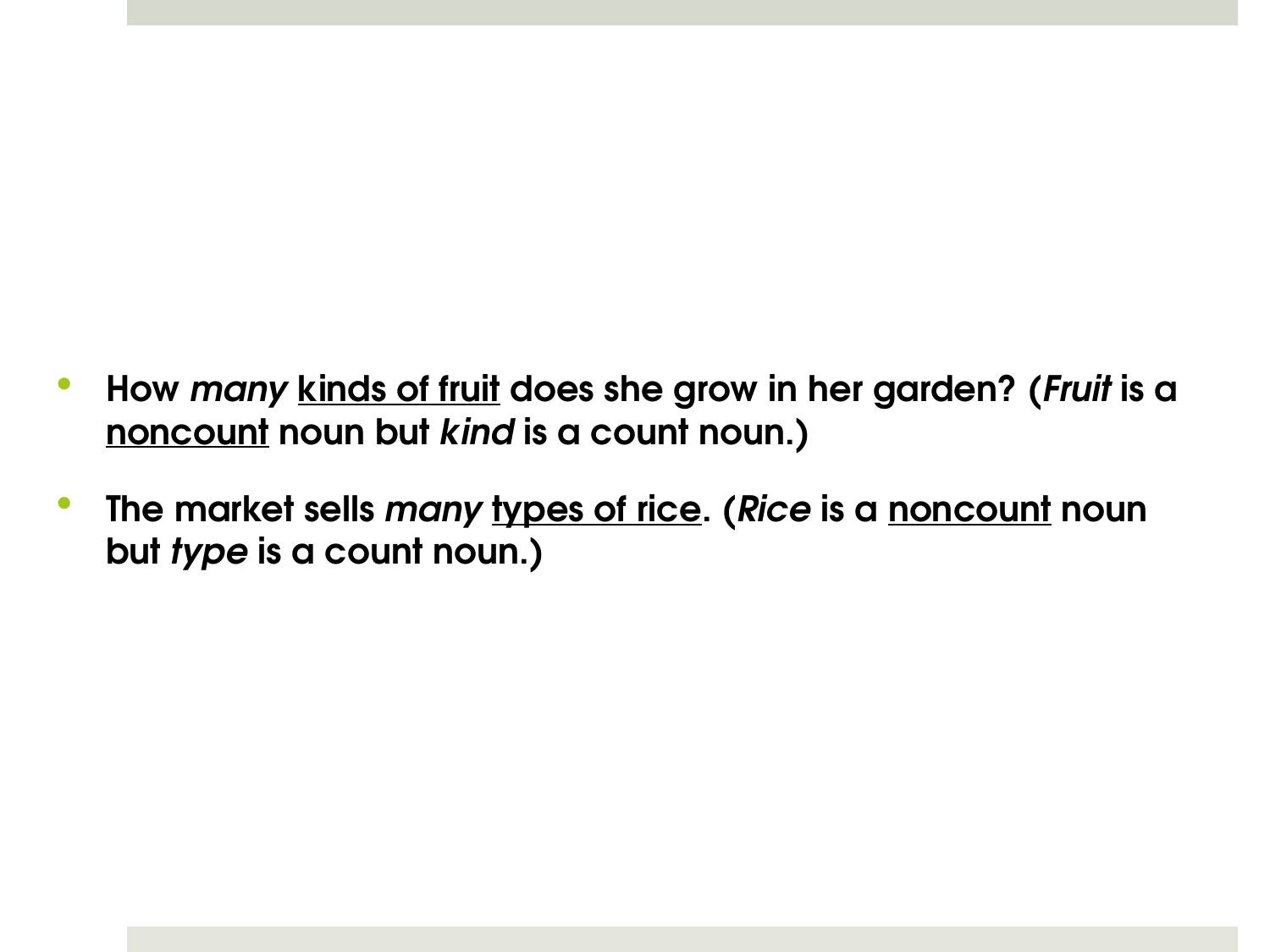

#
How many kinds of fruit does she grow in her garden? (Fruit is a noncount noun but kind is a count noun.)
The market sells many types of rice. (Rice is a noncount noun but type is a count noun.)